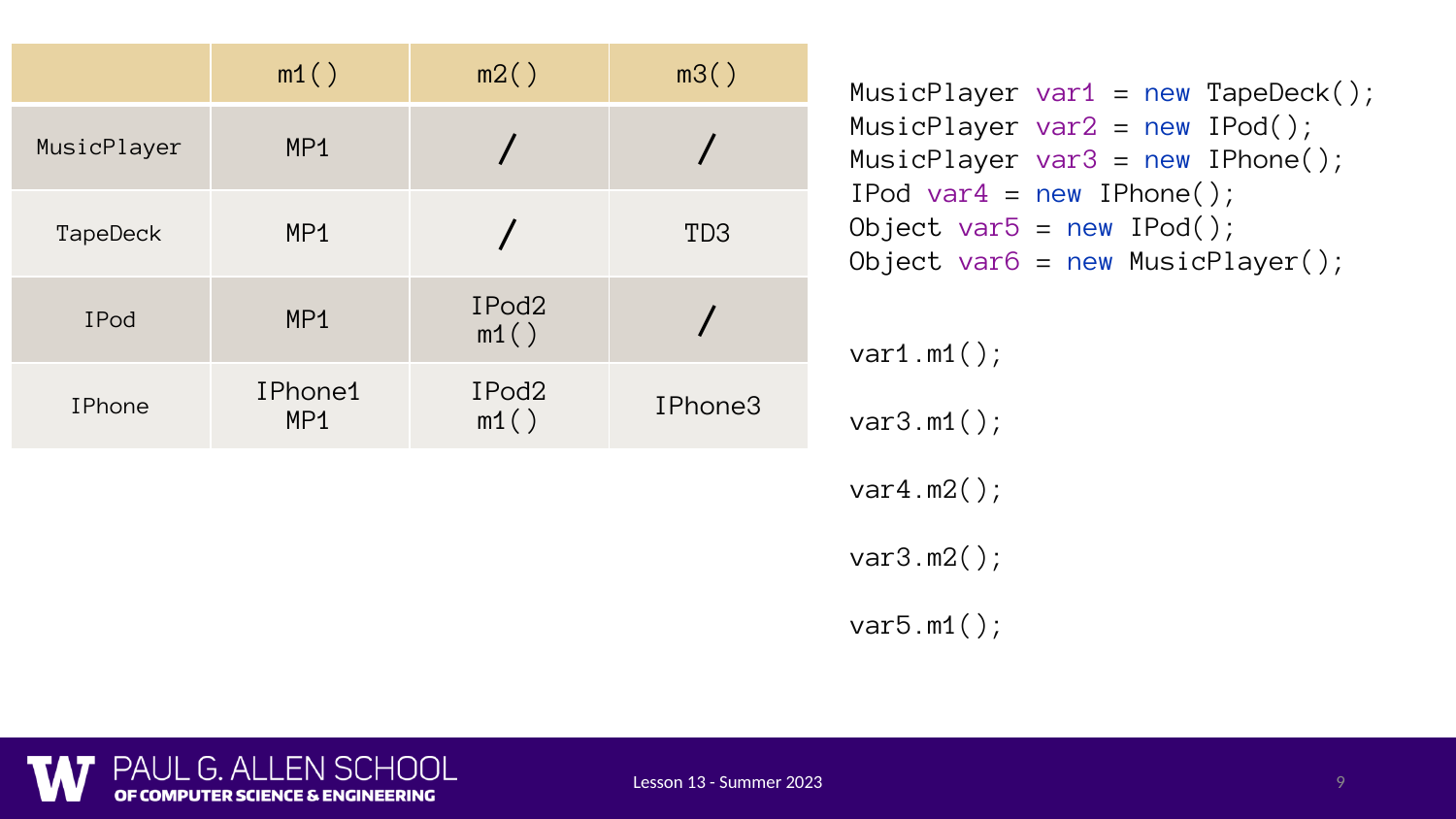

|  | m1() | m2() | m3() |
| --- | --- | --- | --- |
| MusicPlayer | MP1 | / | / |
| TapeDeck | MP1 | / | TD3 |
| IPod | MP1 | IPod2 m1() | / |
| IPhone | IPhone1 MP1 | IPod2 m1() | IPhone3 |
MusicPlayer var1 = new TapeDeck();
MusicPlayer var2 = new IPod();
MusicPlayer var3 = new IPhone();
IPod var4 = new IPhone();
Object var5 = new IPod();
Object var6 = new MusicPlayer();

var1.m1();
var3.m1();
var4.m2();
var3.m2();
var5.m1();
Lesson 13 - Summer 2023
9